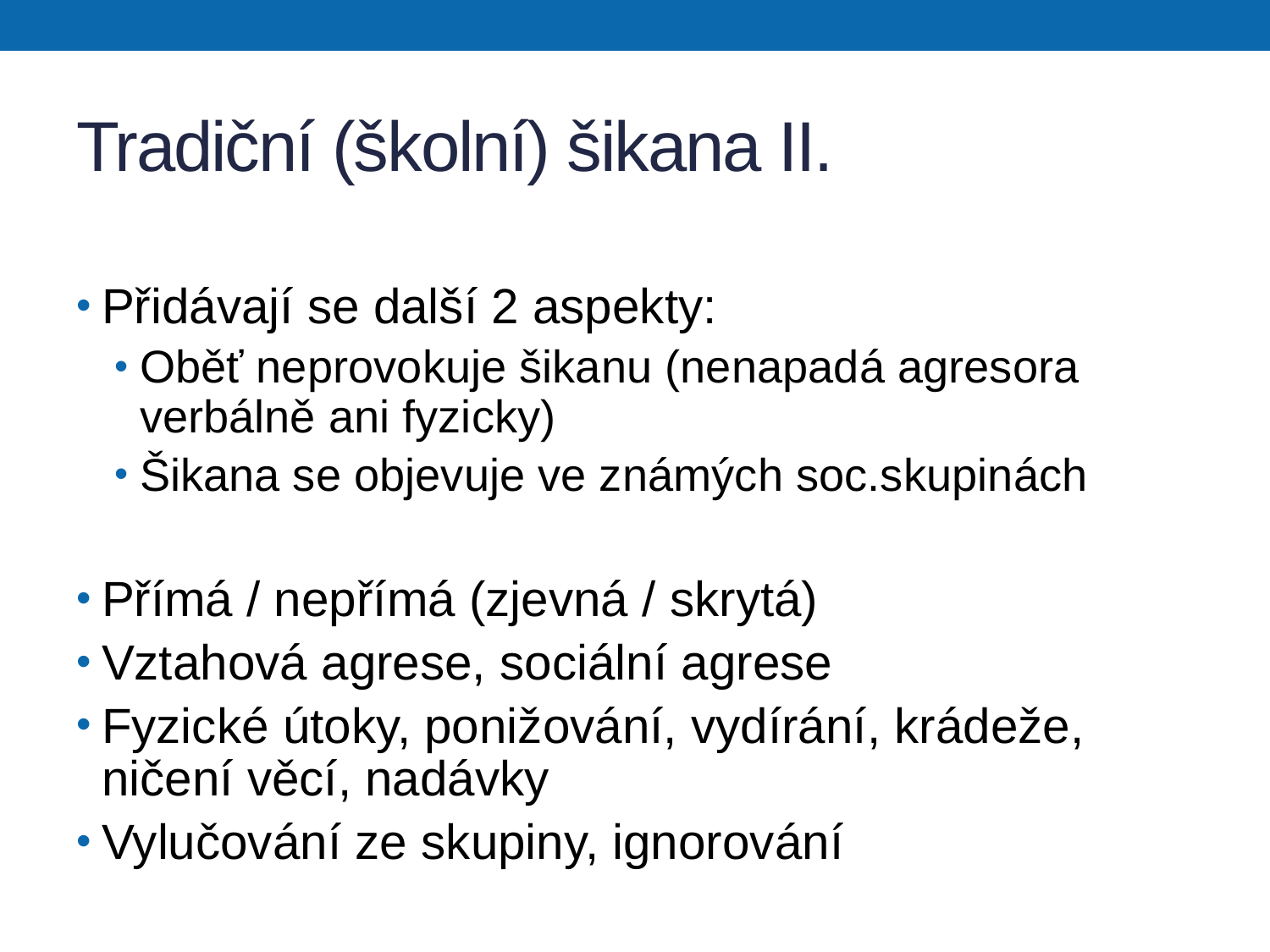

# Tradiční (školní) šikana II.
Přidávají se další 2 aspekty:
Oběť neprovokuje šikanu (nenapadá agresora verbálně ani fyzicky)
Šikana se objevuje ve známých soc.skupinách

Přímá / nepřímá (zjevná / skrytá)
Vztahová agrese, sociální agrese
Fyzické útoky, ponižování, vydírání, krádeže, ničení věcí, nadávky
Vylučování ze skupiny, ignorování